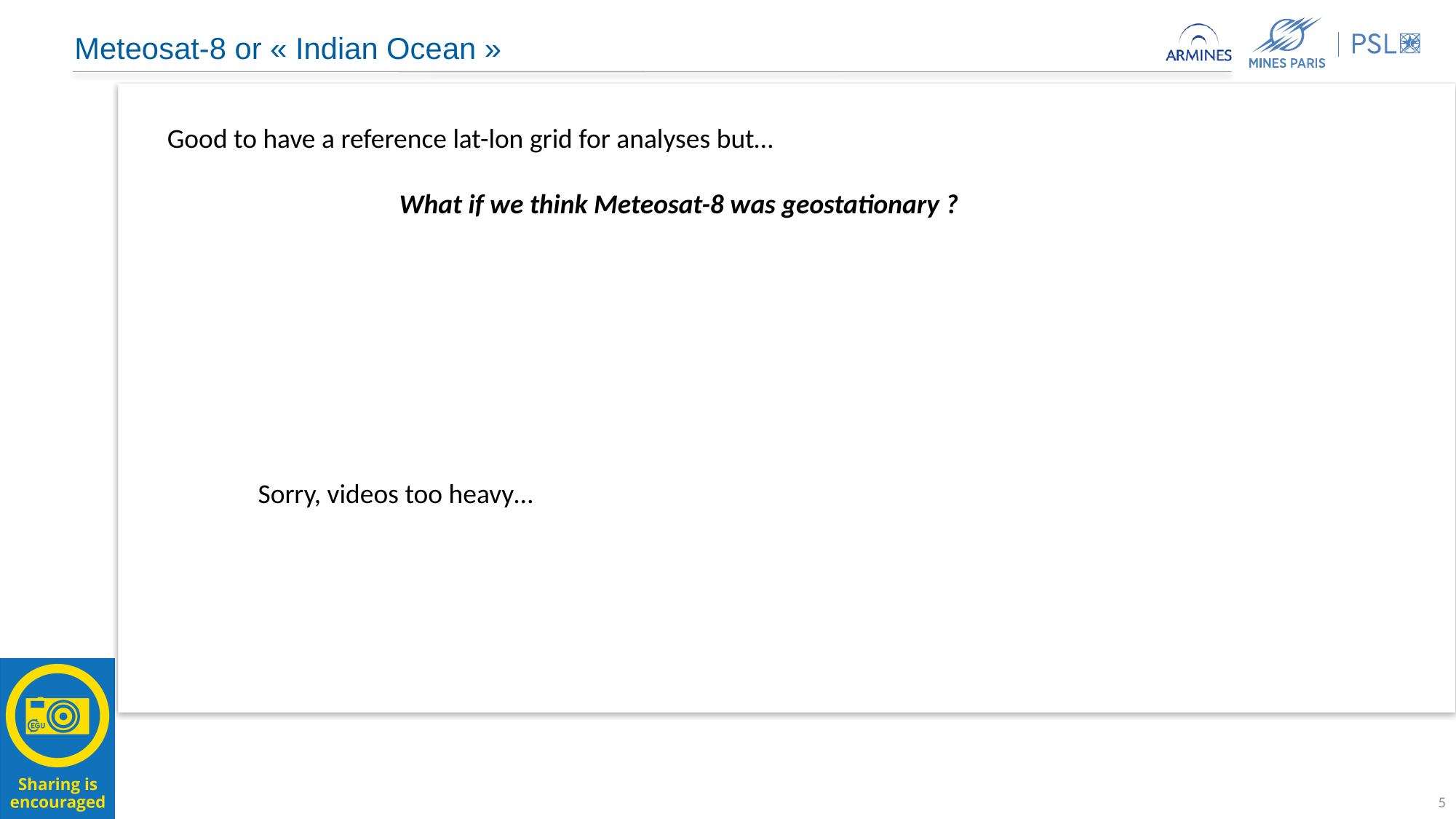

# Meteosat-8 or « Indian Ocean »
Good to have a reference lat-lon grid for analyses but…

What if we think Meteosat-8 was geostationary ?
Sorry, videos too heavy…
5